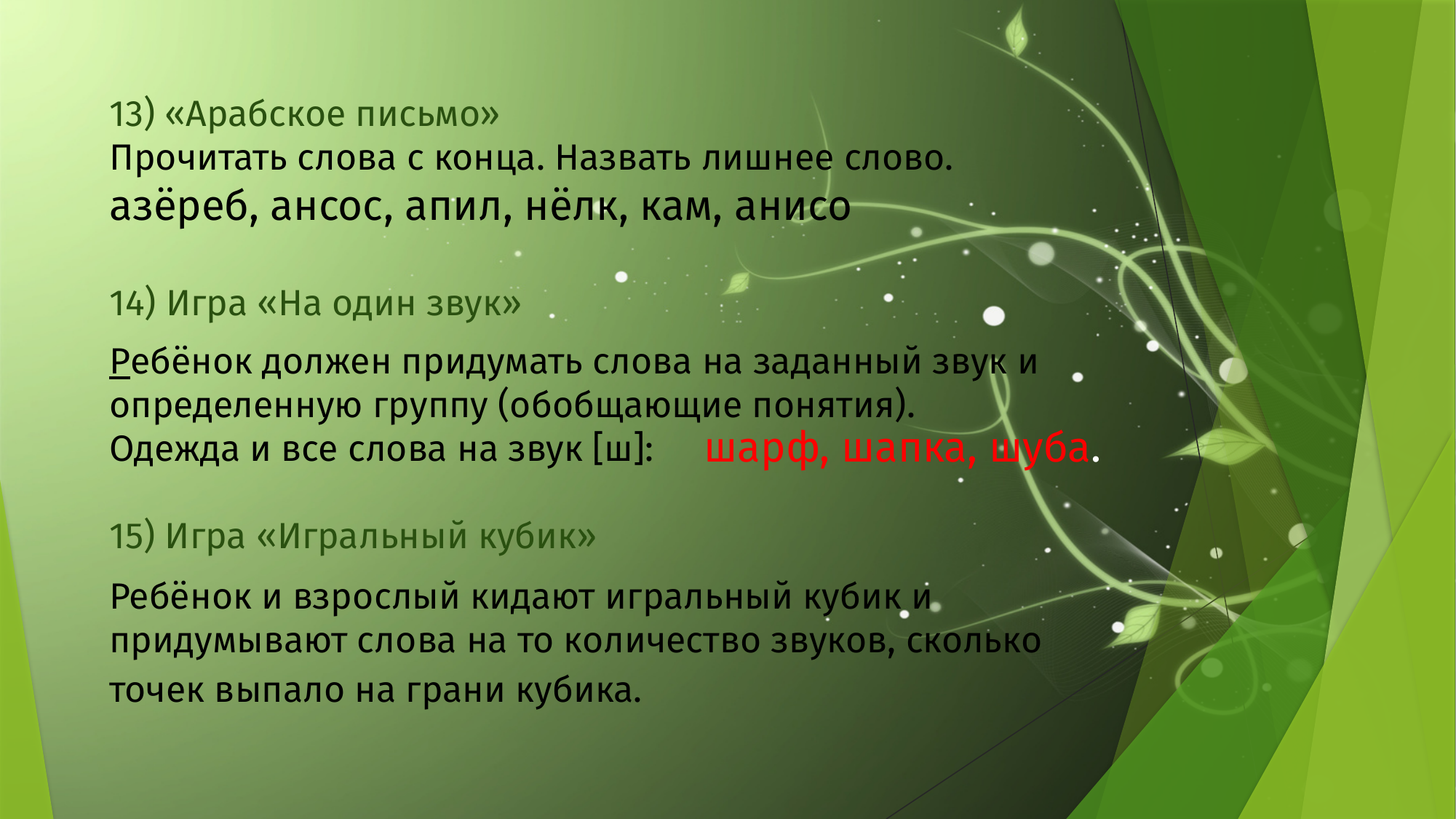

13) «Арабское письмо»
Прочитать слова с конца. Назвать лишнее слово.
азёреб, ансос, апил, нёлк, кам, анисо

14) Игра «На один звук»

Ребёнок должен придумать слова на заданный звук и определенную группу (обобщающие понятия).
Одежда и все слова на звук [ш]:

15) Игра «Игральный кубик»

Ребёнок и взрослый кидают игральный кубик и придумывают слова на то количество звуков, сколько точек выпало на грани кубика.
шарф, шапка, шуба.